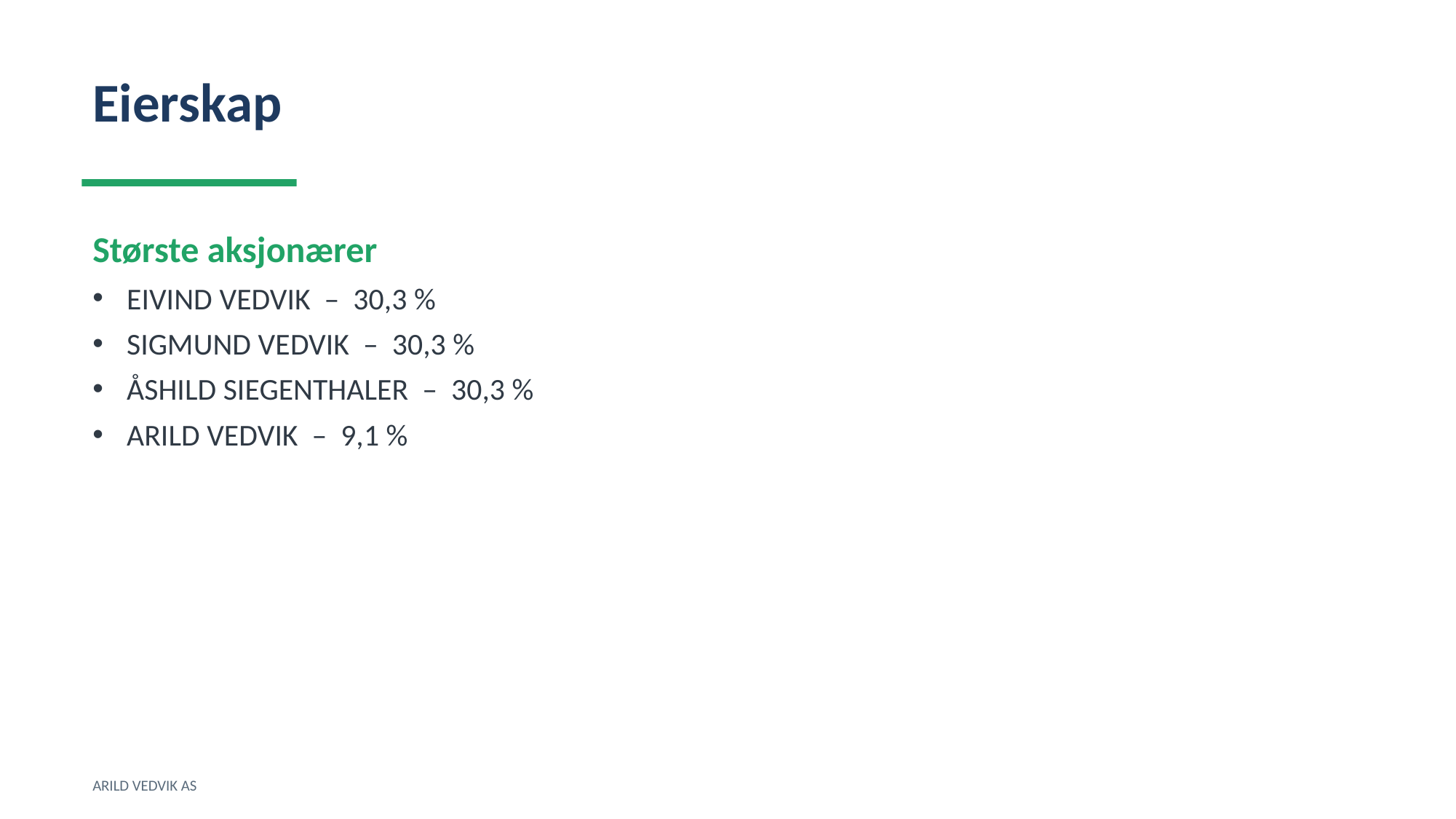

Eierskap

Største aksjonærer
EIVIND VEDVIK  –  30,3 %
SIGMUND VEDVIK  –  30,3 %
ÅSHILD SIEGENTHALER  –  30,3 %
ARILD VEDVIK  –  9,1 %
ARILD VEDVIK AS